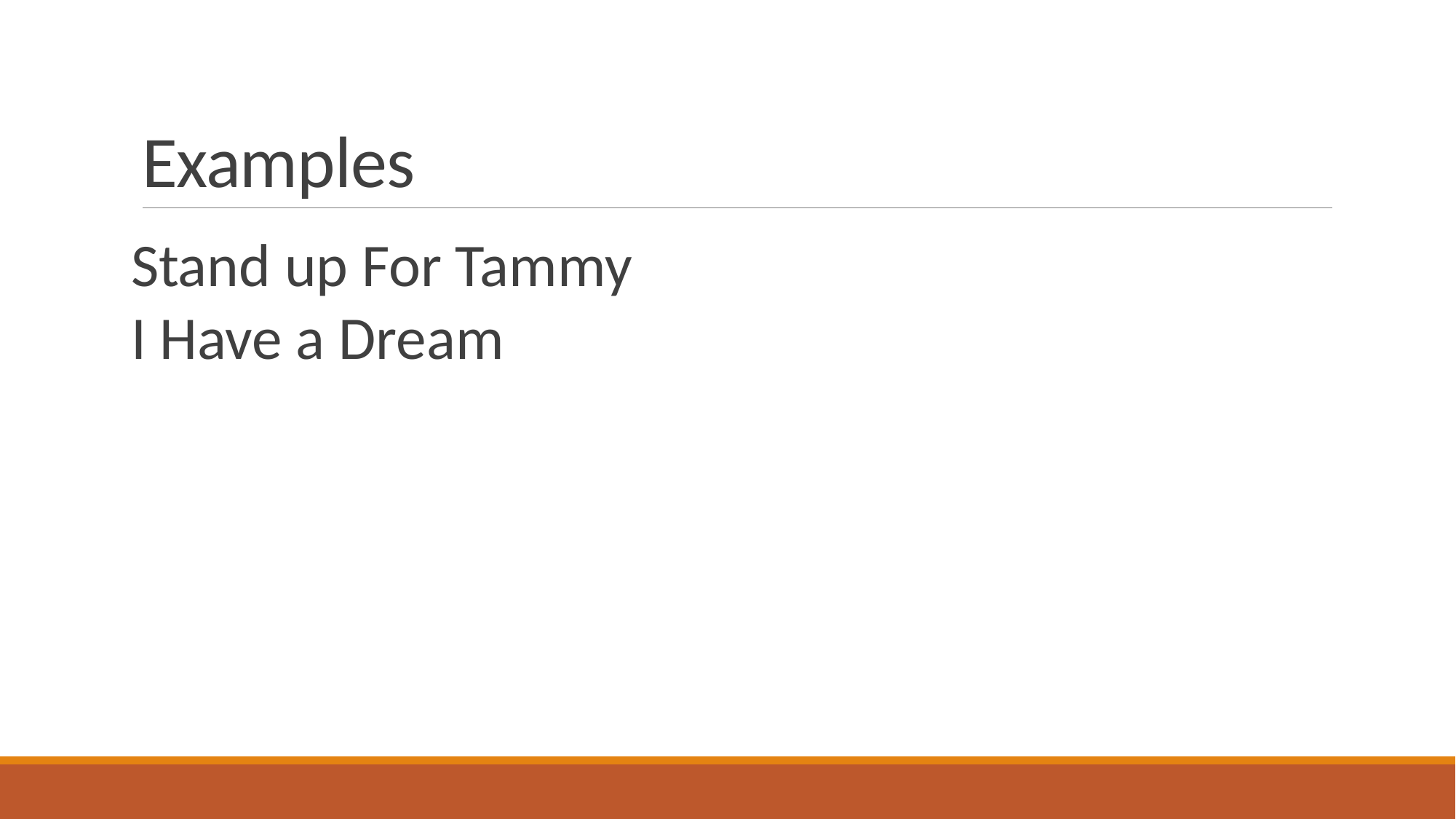

# Examples
Stand up For Tammy
I Have a Dream